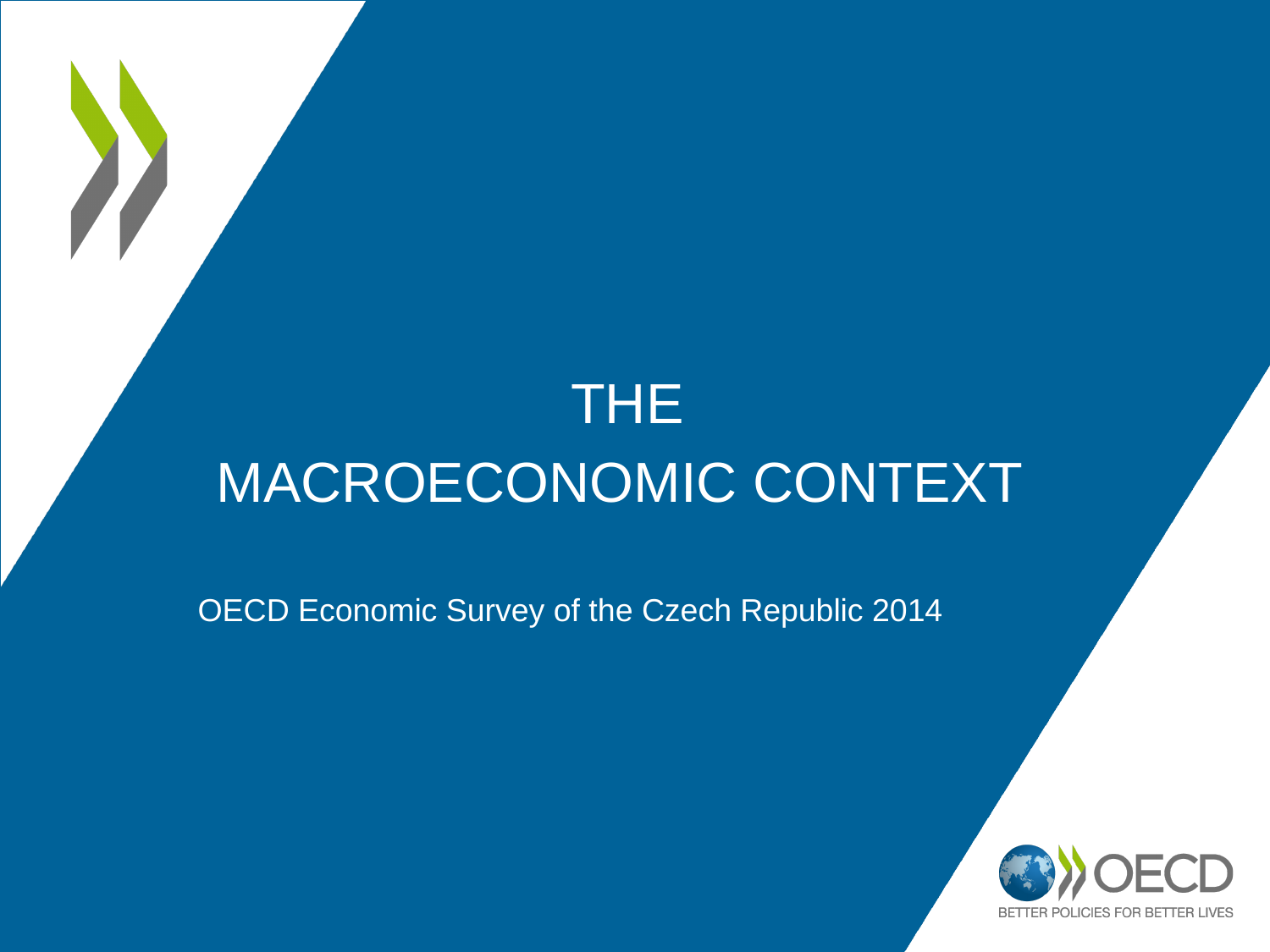

# The Macroeconomic context
OECD Economic Survey of the Czech Republic 2014